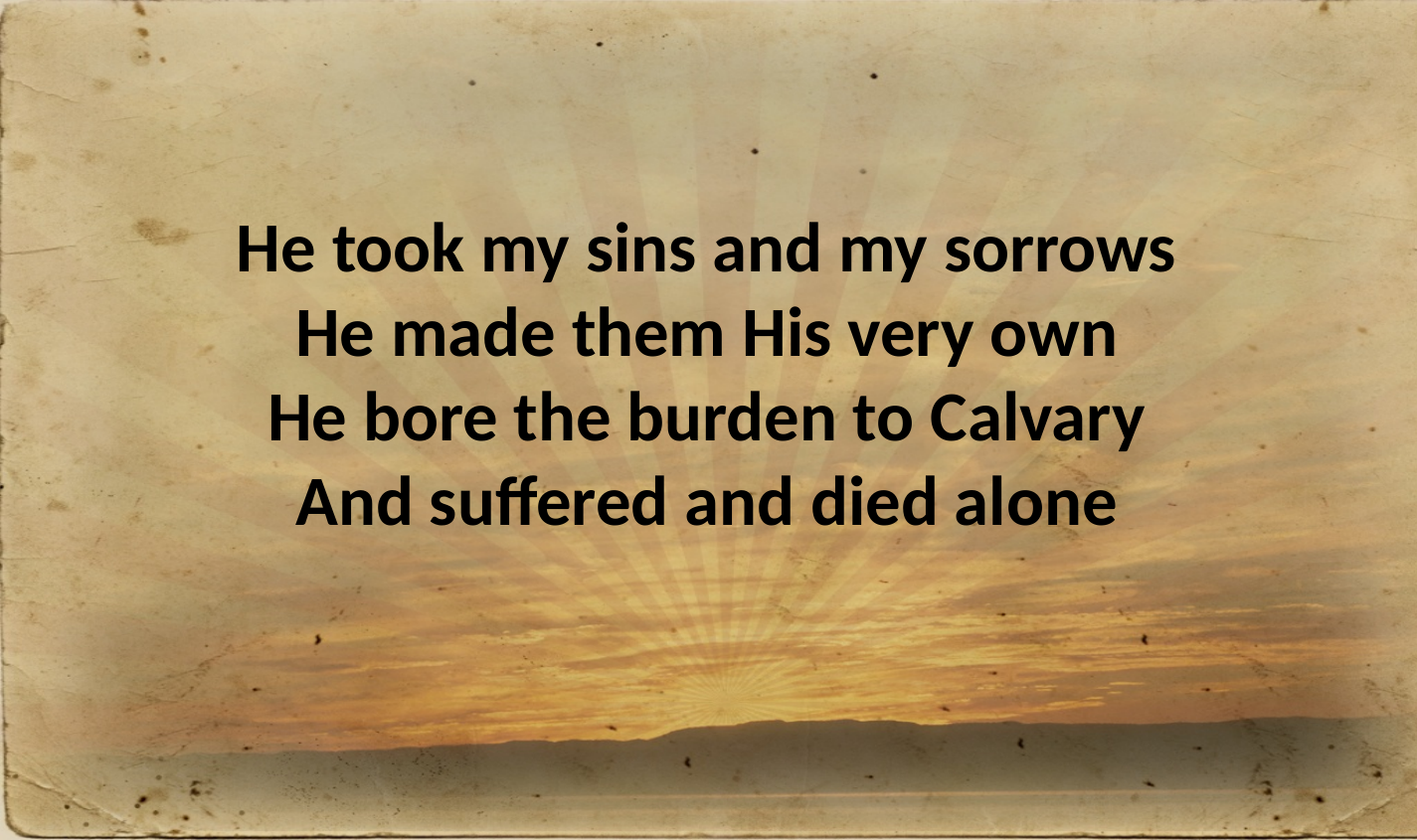

He took my sins and my sorrows
He made them His very own
He bore the burden to Calvary
And suffered and died alone